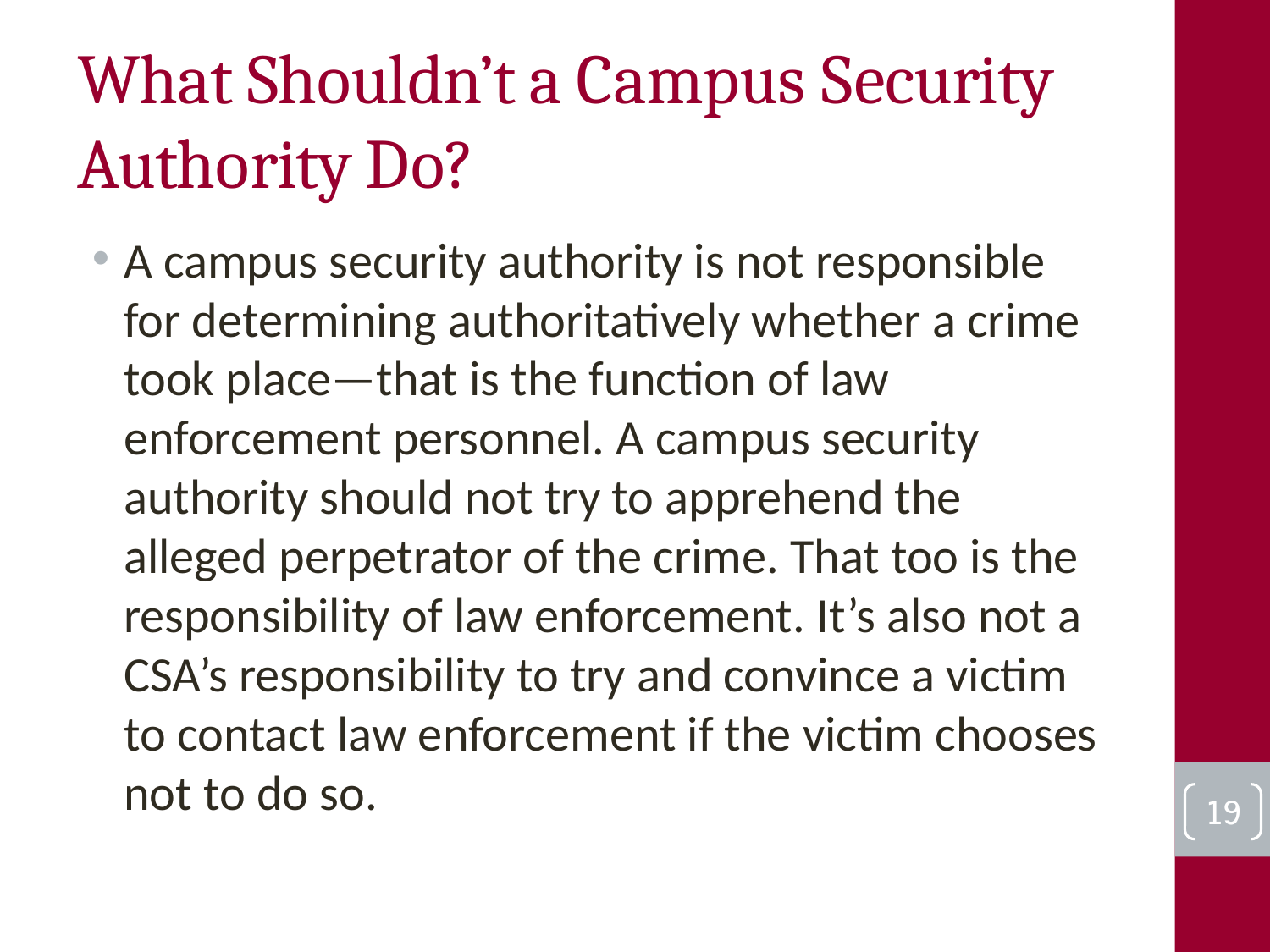

# What Shouldn’t a Campus Security Authority Do?
A campus security authority is not responsible for determining authoritatively whether a crime took place—that is the function of law enforcement personnel. A campus security authority should not try to apprehend the alleged perpetrator of the crime. That too is the responsibility of law enforcement. It’s also not a CSA’s responsibility to try and convince a victim to contact law enforcement if the victim chooses not to do so.
19